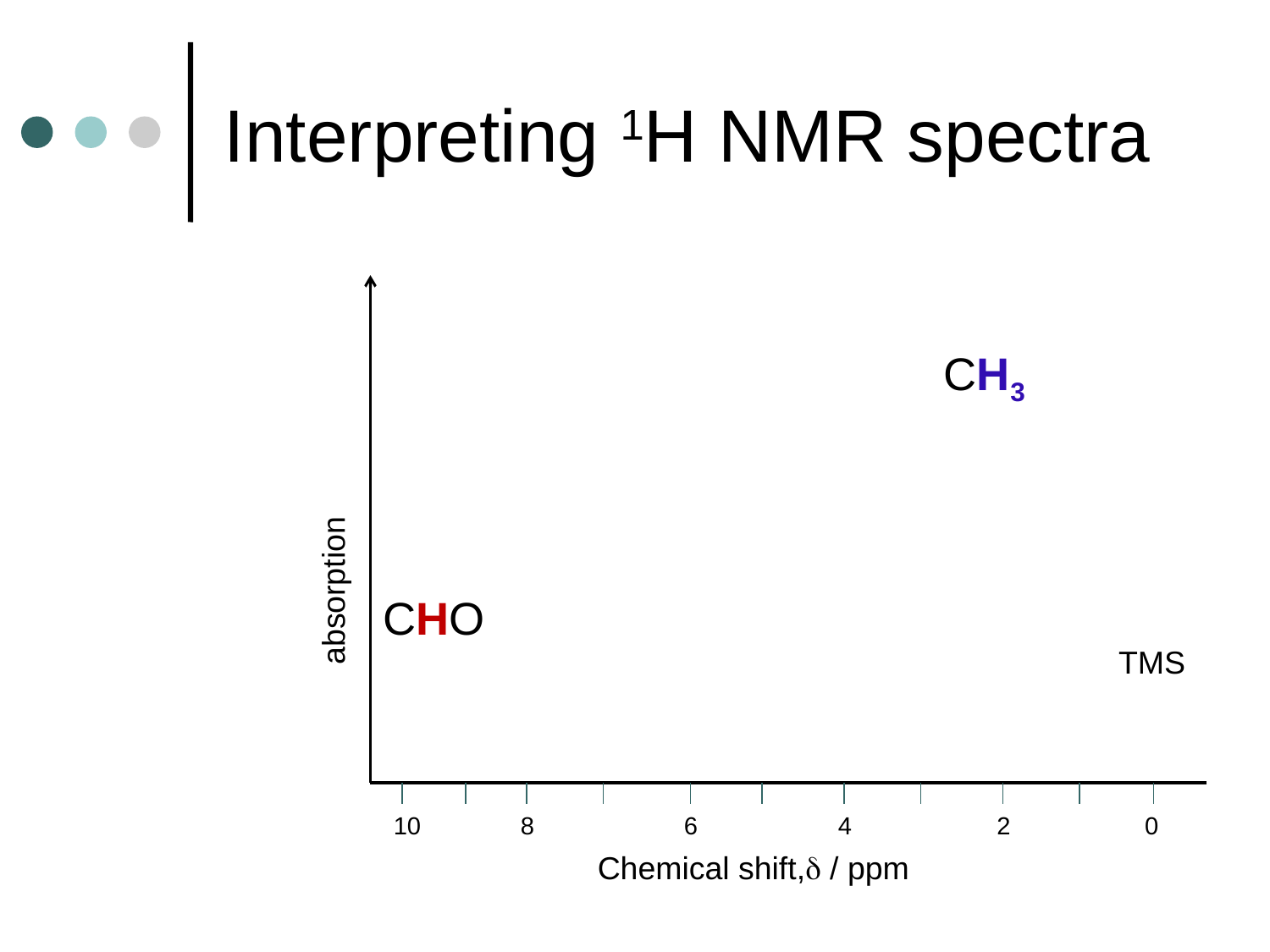

# Interpreting 1H NMR spectra
CH3
absorption
CHO
TMS
10
8
6
4
2
0
Chemical shift,δ / ppm